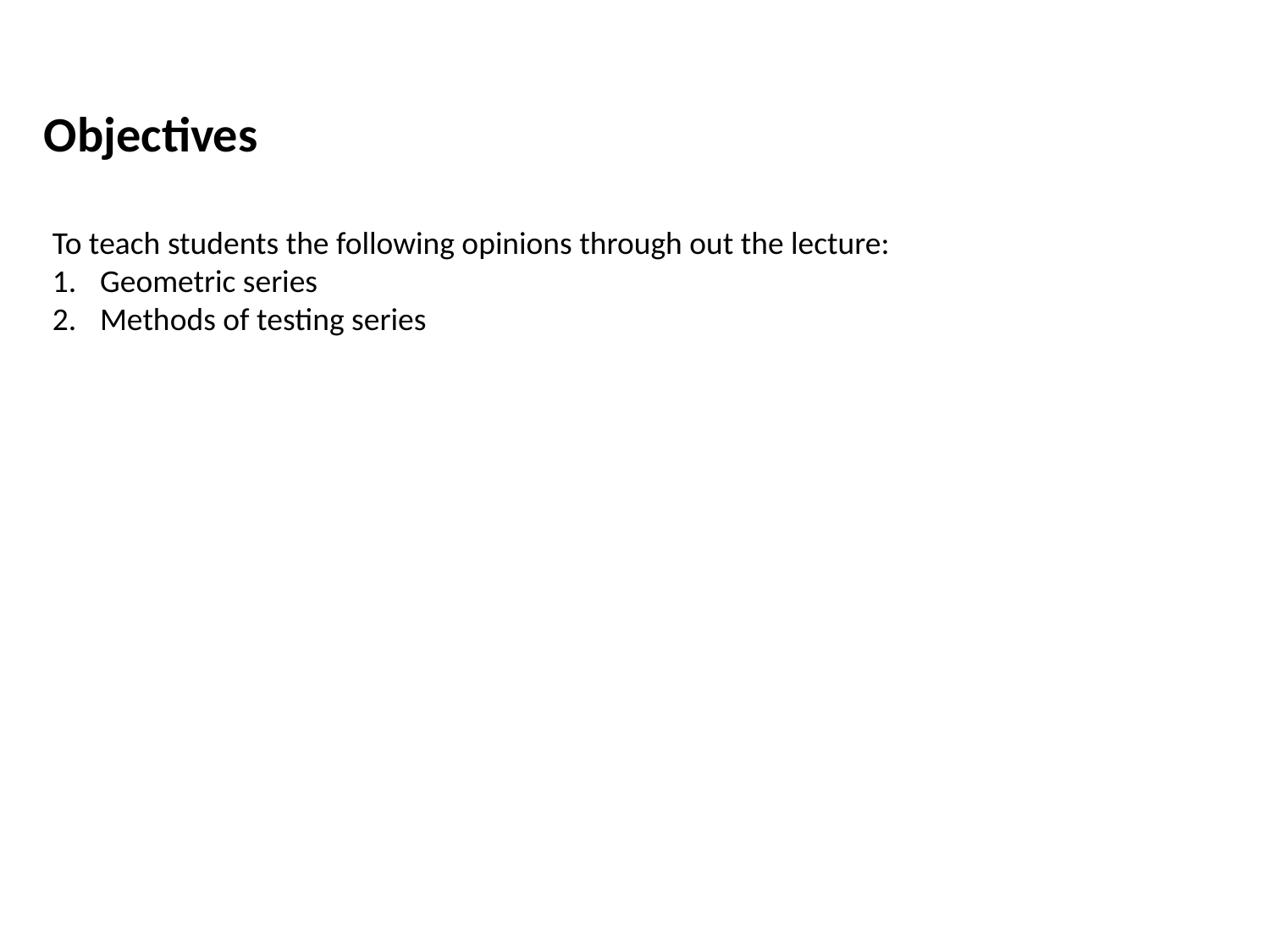

Objectives
To teach students the following opinions through out the lecture:
Geometric series
Methods of testing series